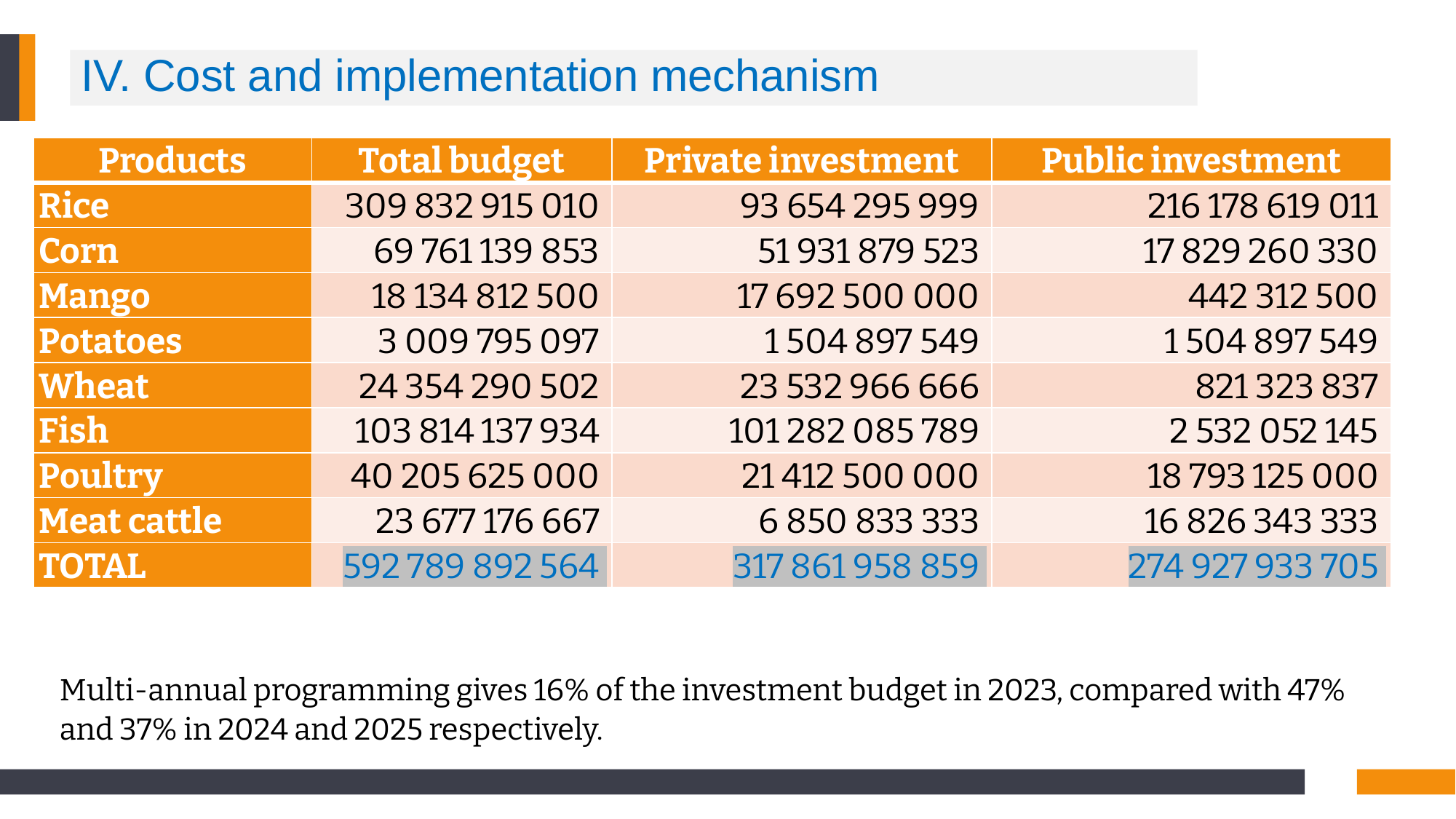

IV. Cost and implementation mechanism
| Products | Total budget | Private investment | Public investment |
| --- | --- | --- | --- |
| Rice | 309 832 915 010 | 93 654 295 999 | 216 178 619 011 |
| Corn | 69 761 139 853 | 51 931 879 523 | 17 829 260 330 |
| Mango | 18 134 812 500 | 17 692 500 000 | 442 312 500 |
| Potatoes | 3 009 795 097 | 1 504 897 549 | 1 504 897 549 |
| Wheat | 24 354 290 502 | 23 532 966 666 | 821 323 837 |
| Fish | 103 814 137 934 | 101 282 085 789 | 2 532 052 145 |
| Poultry | 40 205 625 000 | 21 412 500 000 | 18 793 125 000 |
| Meat cattle | 23 677 176 667 | 6 850 833 333 | 16 826 343 333 |
| TOTAL | 592 789 892 564 | 317 861 958 859 | 274 927 933 705 |
Multi-annual programming gives 16% of the investment budget in 2023, compared with 47% and 37% in 2024 and 2025 respectively.